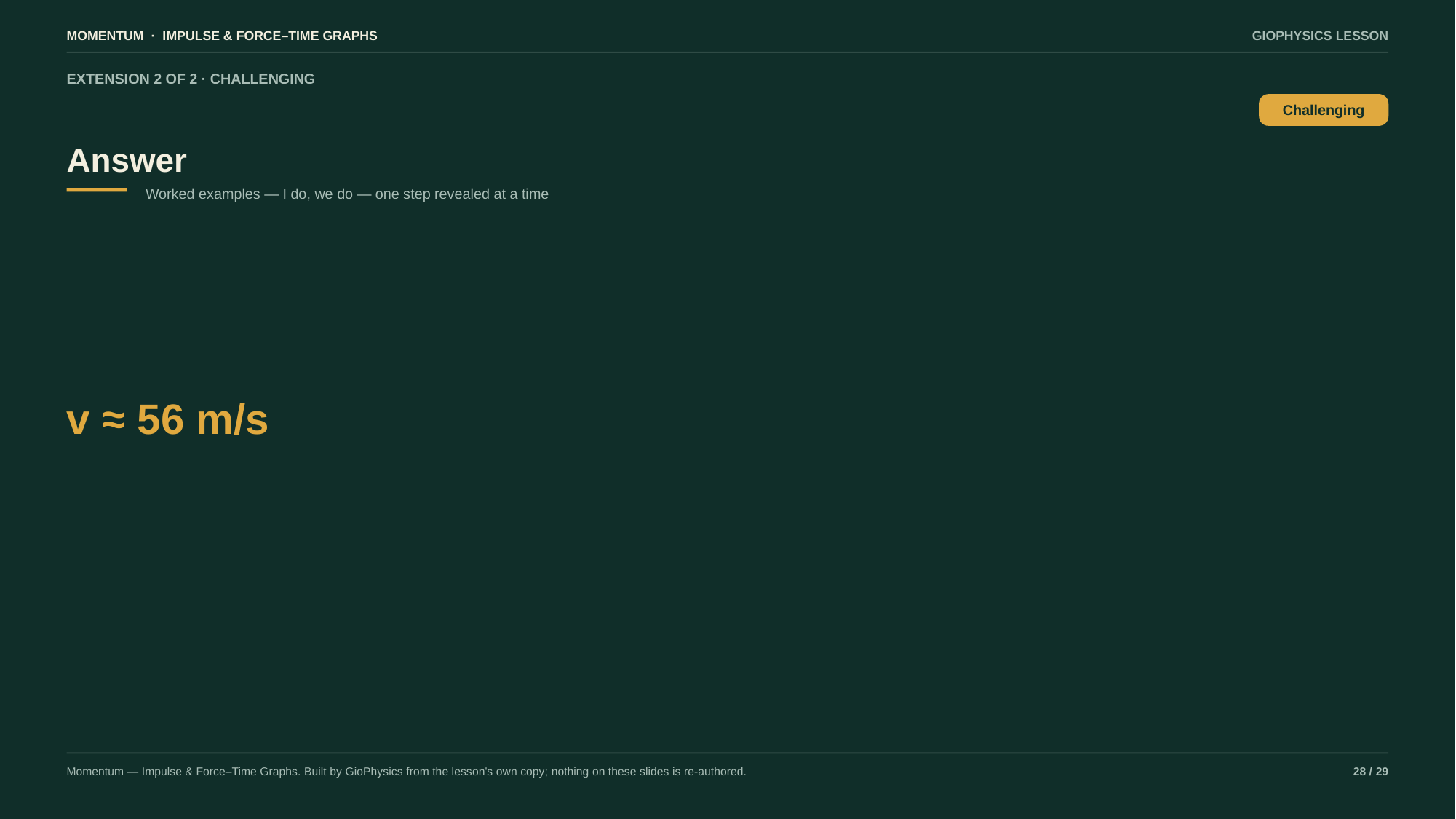

MOMENTUM  ·  IMPULSE & FORCE–TIME GRAPHS
GIOPHYSICS LESSON

EXTENSION 2 OF 2 · CHALLENGING
Answer

Challenging
Worked examples — I do, we do — one step revealed at a time

v ≈ 56 m/s

Momentum — Impulse & Force–Time Graphs. Built by GioPhysics from the lesson's own copy; nothing on these slides is re-authored.
28 / 29